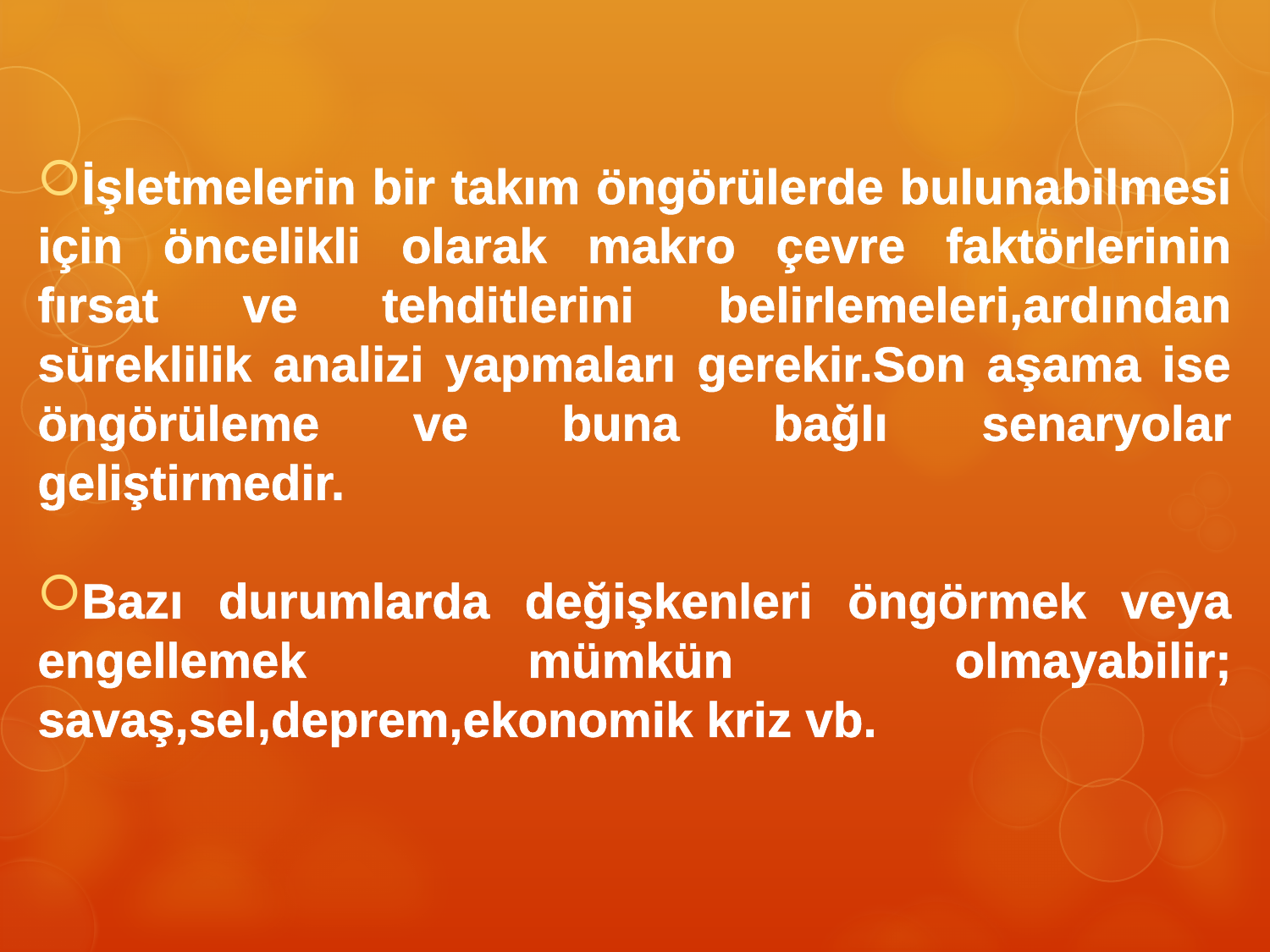

İşletmelerin bir takım öngörülerde bulunabilmesi için öncelikli olarak makro çevre faktörlerinin fırsat ve tehditlerini belirlemeleri,ardından süreklilik analizi yapmaları gerekir.Son aşama ise öngörüleme ve buna bağlı senaryolar geliştirmedir.

Bazı durumlarda değişkenleri öngörmek veya engellemek mümkün olmayabilir; savaş,sel,deprem,ekonomik kriz vb.